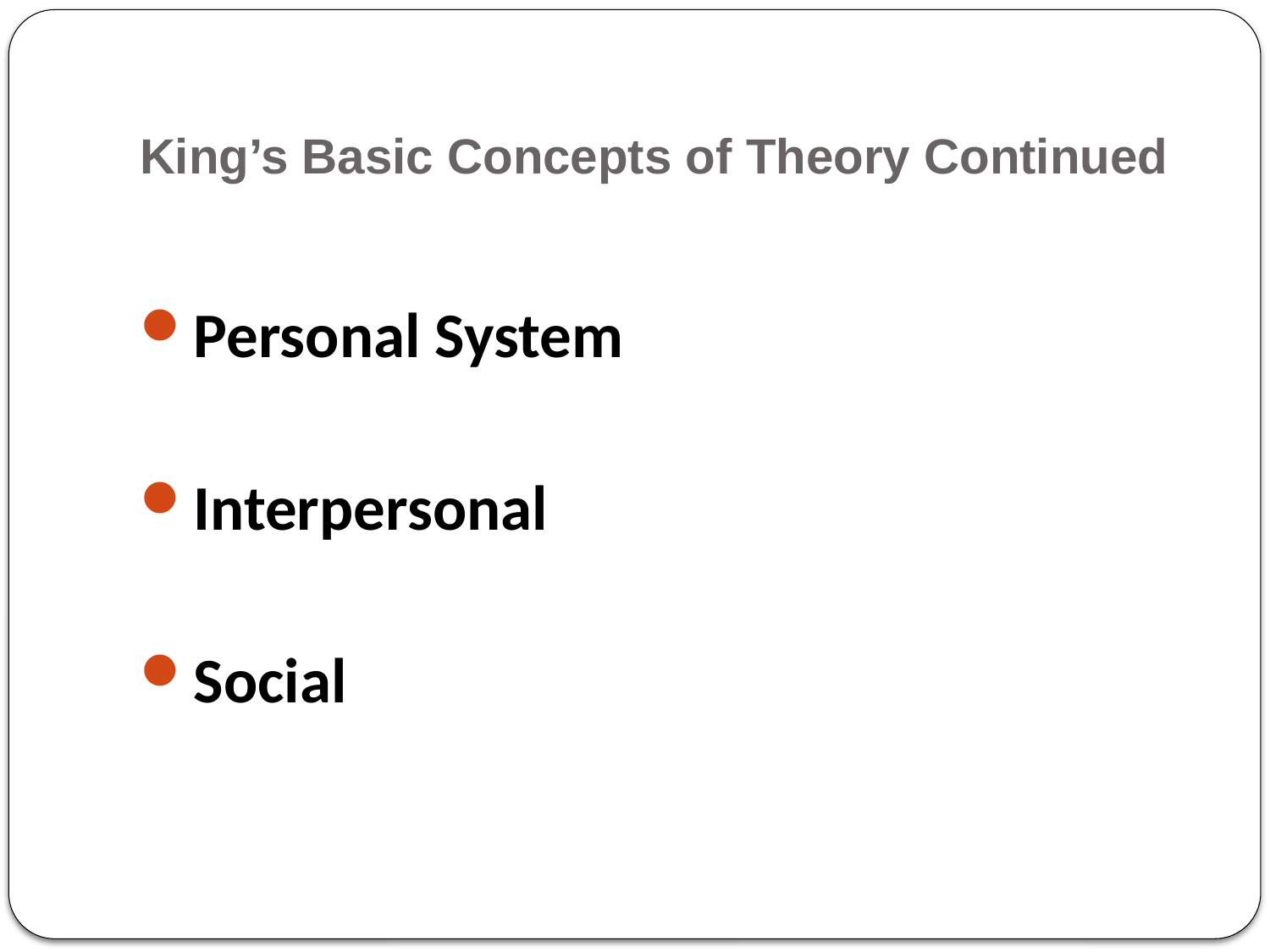

# King’s Basic Concepts of Theory Continued

Personal System

Interpersonal

Social